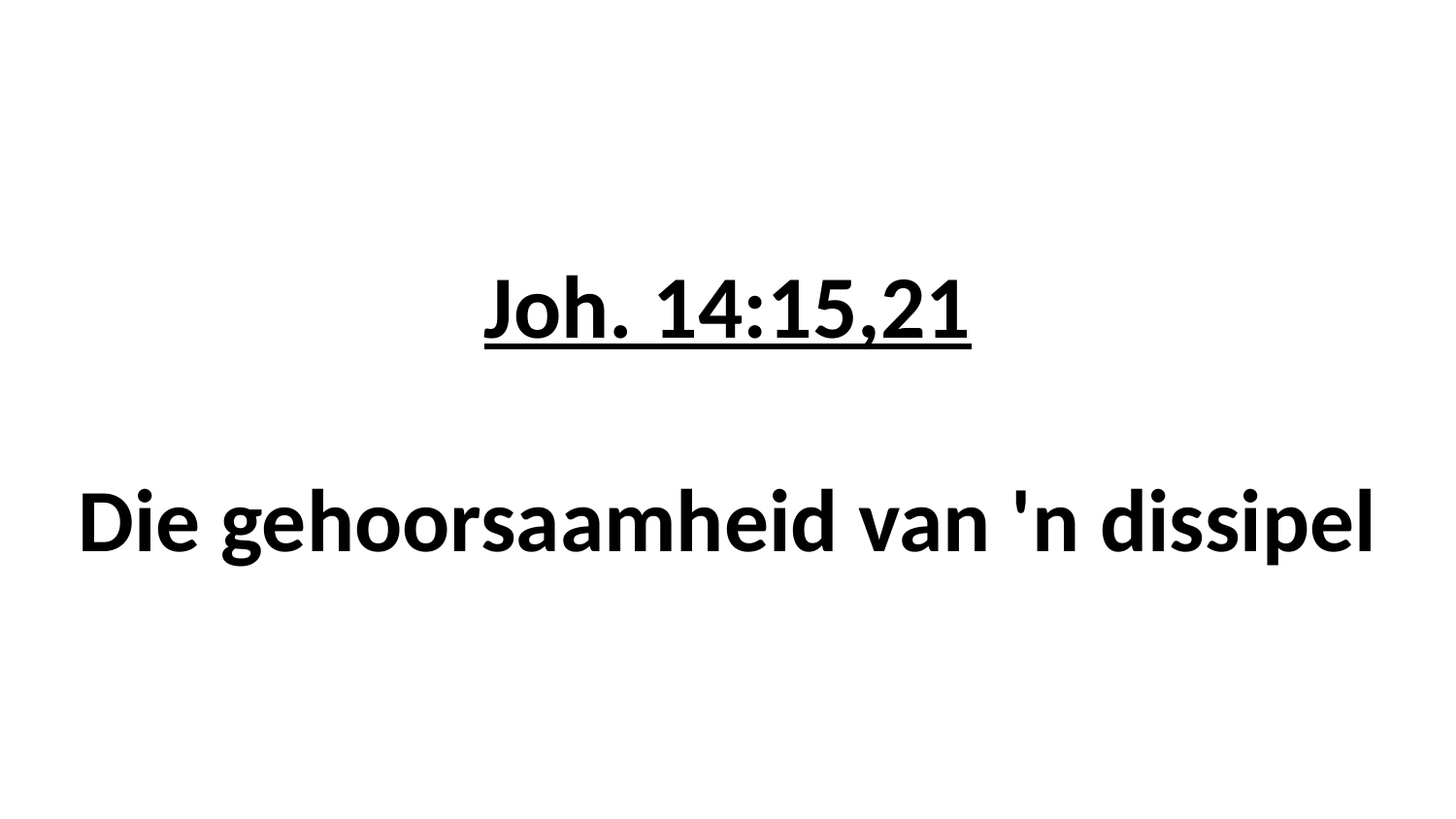

# Joh. 14:15,21 Die gehoorsaamheid van 'n dissipel